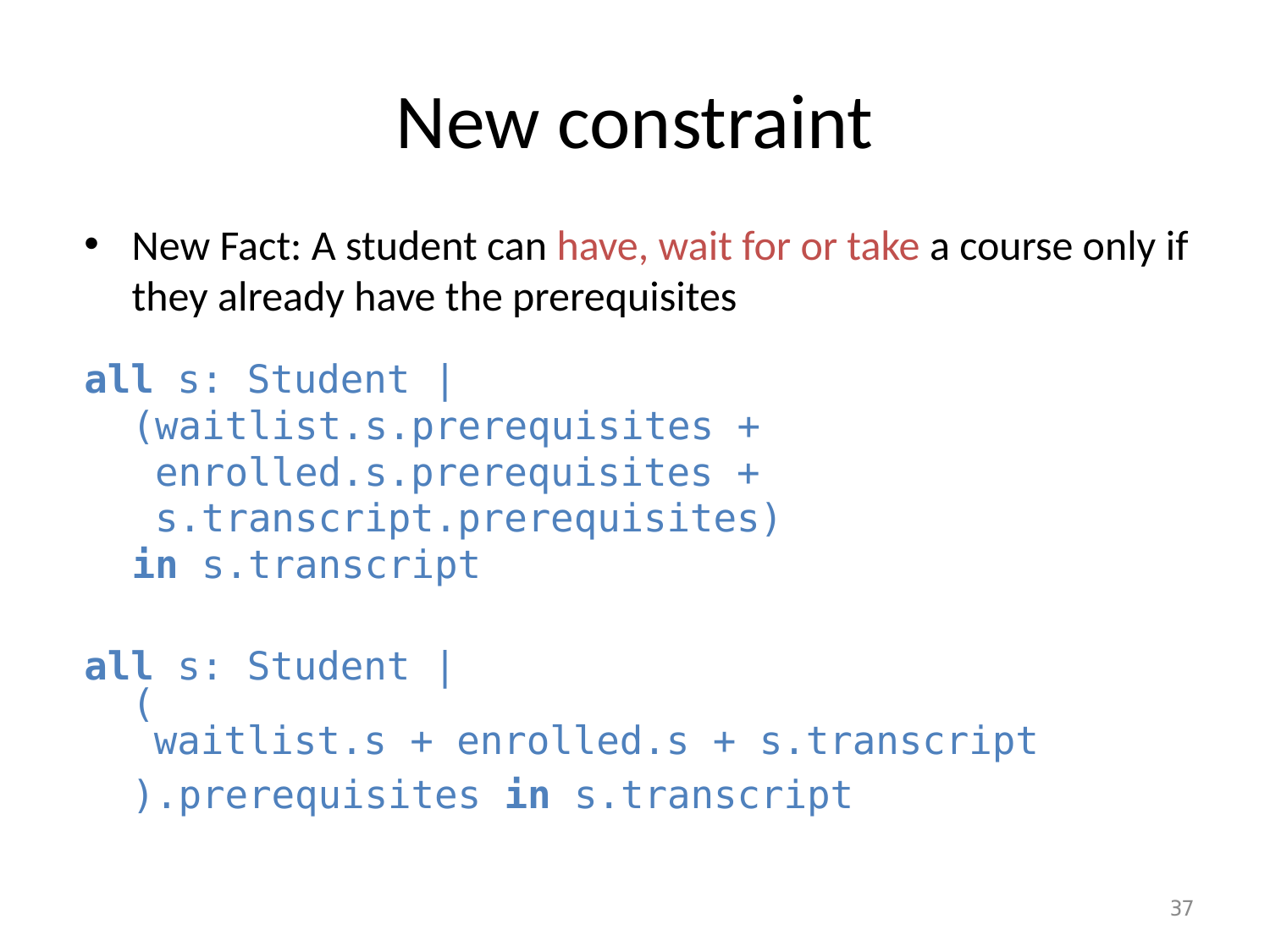

# New constraint
New Fact: A student can have, wait for or take a course only if they already have the prerequisites

all s: Student |
	(waitlist.s.prerequisites +
	 enrolled.s.prerequisites +
	 s.transcript.prerequisites)
	in s.transcript

all s: Student |
	(
   waitlist.s + enrolled.s + s.transcript
	).prerequisites in s.transcript
37